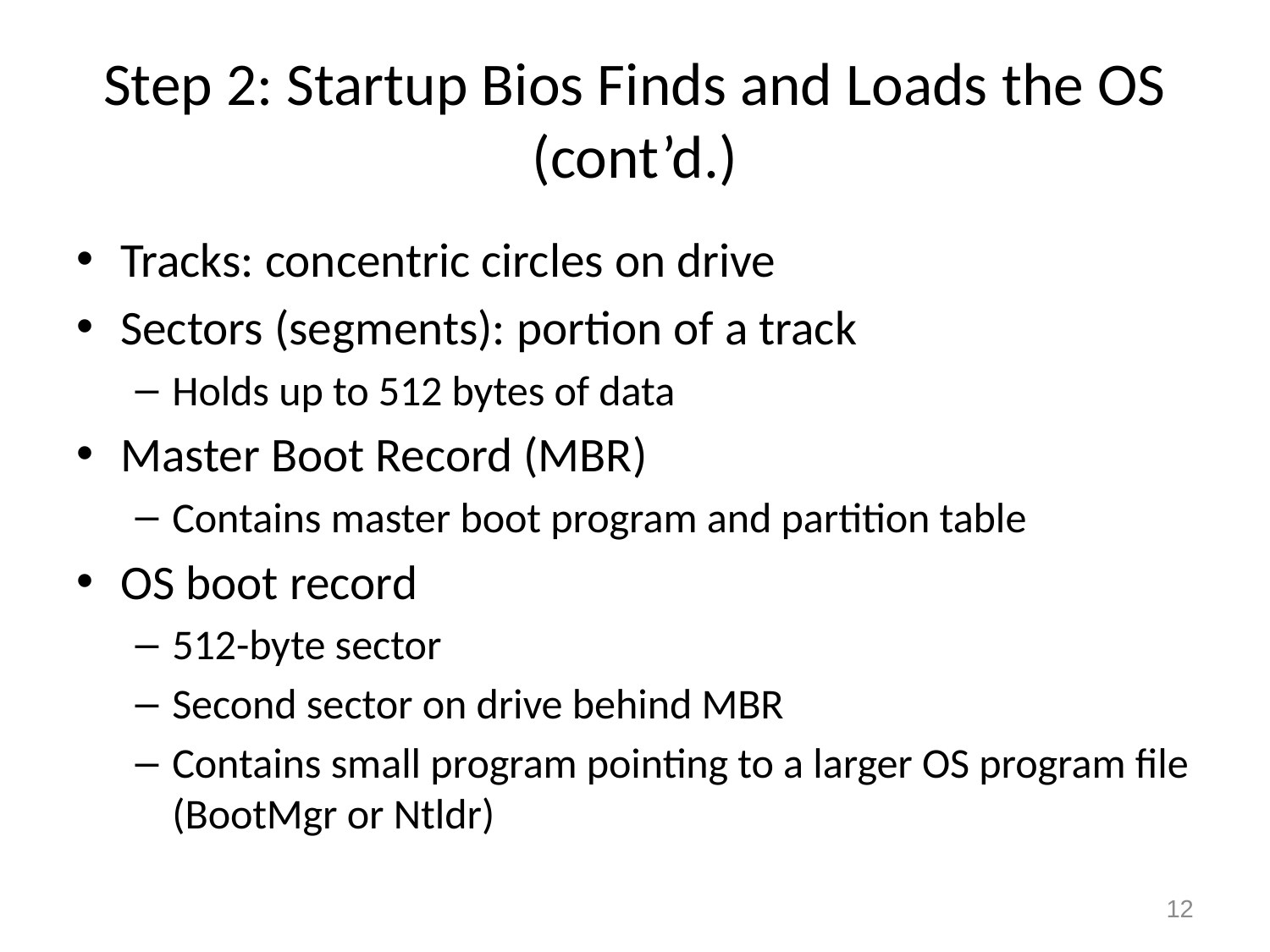

# Step 2: Startup Bios Finds and Loads the OS (cont’d.)
Tracks: concentric circles on drive
Sectors (segments): portion of a track
Holds up to 512 bytes of data
Master Boot Record (MBR)
Contains master boot program and partition table
OS boot record
512-byte sector
Second sector on drive behind MBR
Contains small program pointing to a larger OS program file (BootMgr or Ntldr)
12